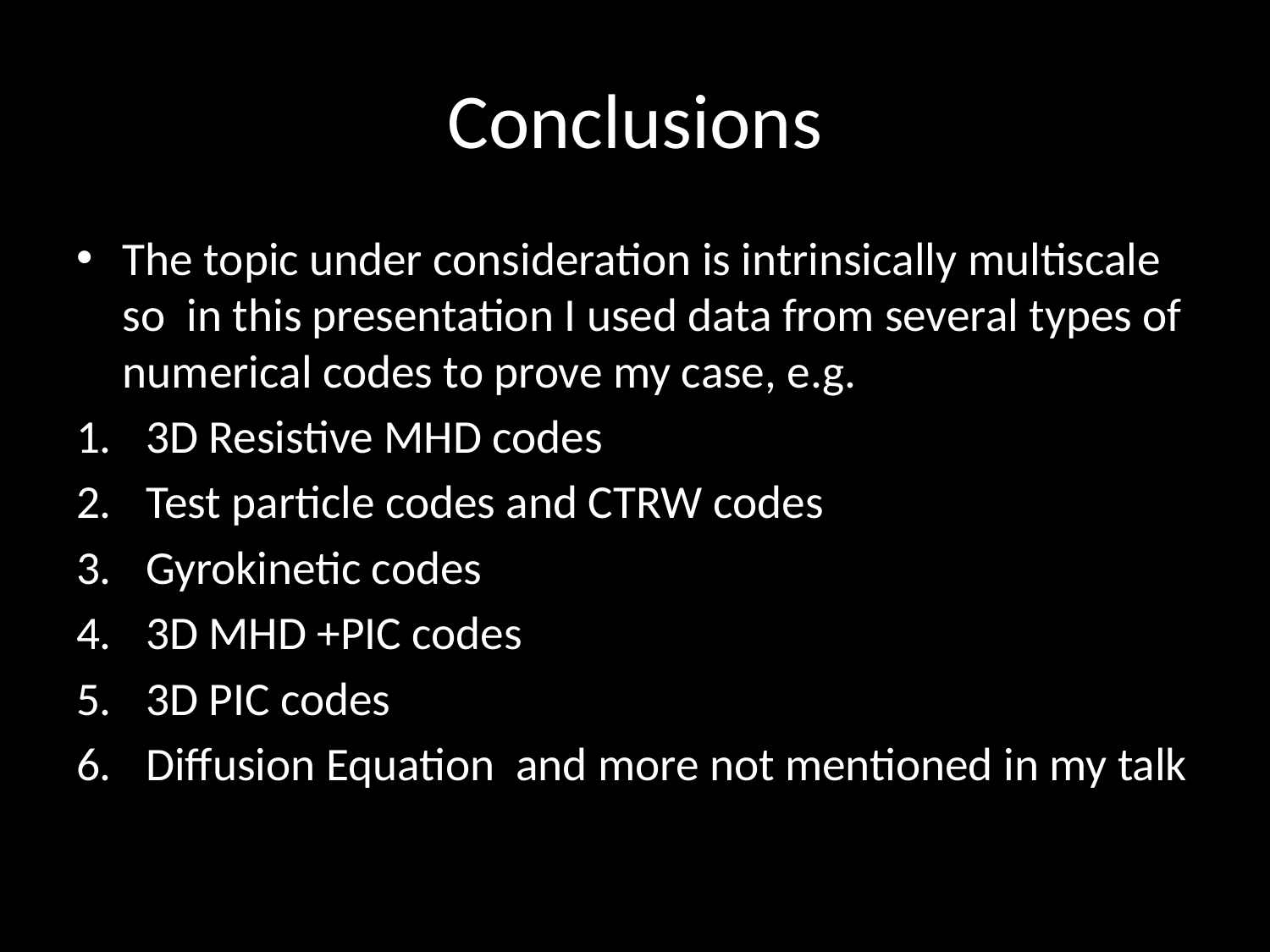

# Conclusions
The topic under consideration is intrinsically multiscale so  in this presentation I used data from several types of numerical codes to prove my case, e.g.
3D Resistive MHD codes
Test particle codes and CTRW codes
Gyrokinetic codes
3D MHD +PIC codes
3D PIC codes
Diffusion Equation  and more not mentioned in my talk